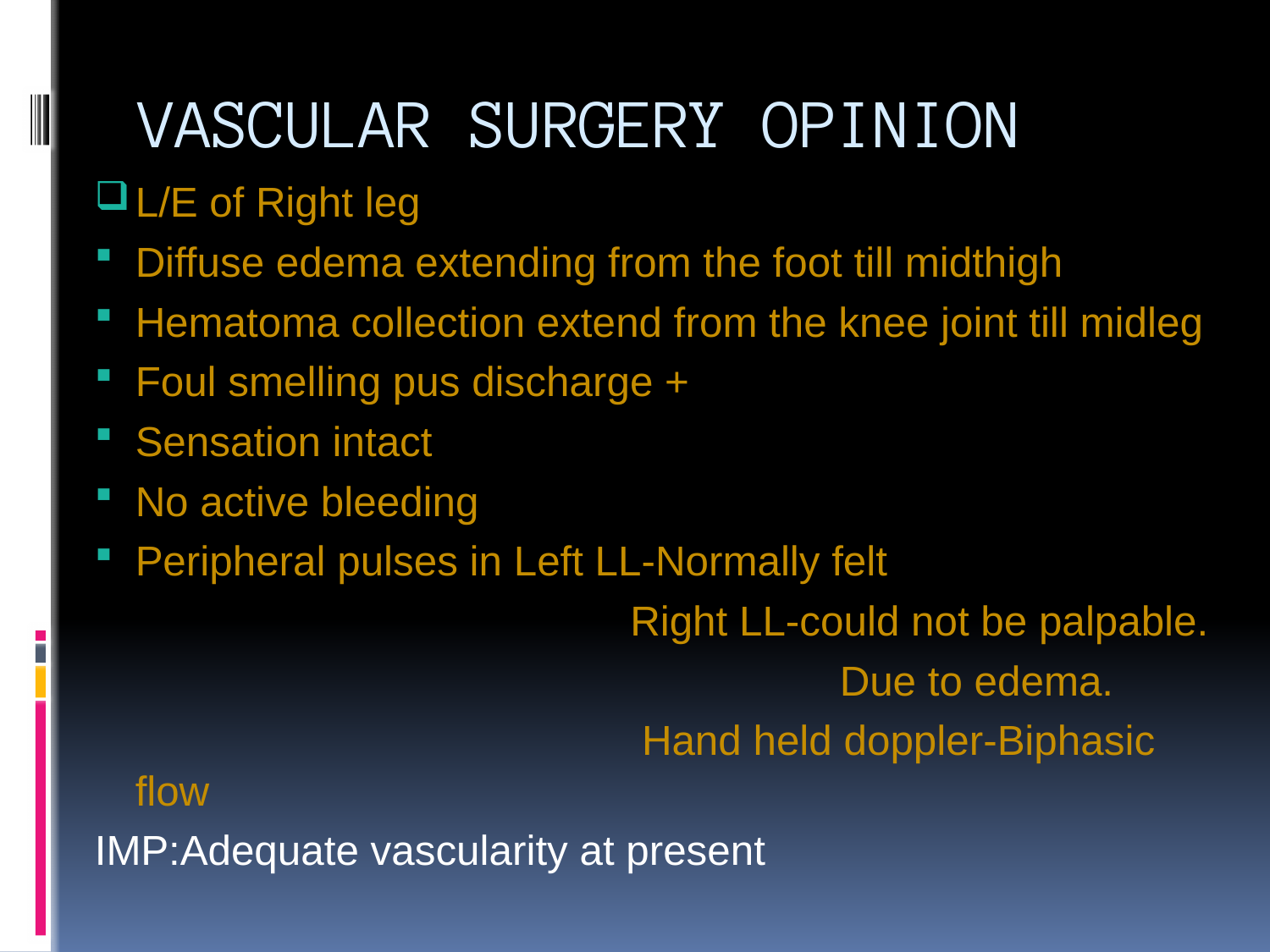

# VASCULAR SURGERY OPINION
L/E of Right leg
Diffuse edema extending from the foot till midthigh
Hematoma collection extend from the knee joint till midleg
Foul smelling pus discharge +
Sensation intact
No active bleeding
Peripheral pulses in Left LL-Normally felt
                                              Right LL-could not be palpable.
                                                                Due to edema.
                                               Hand held doppler-Biphasic flow
IMP:Adequate vascularity at present